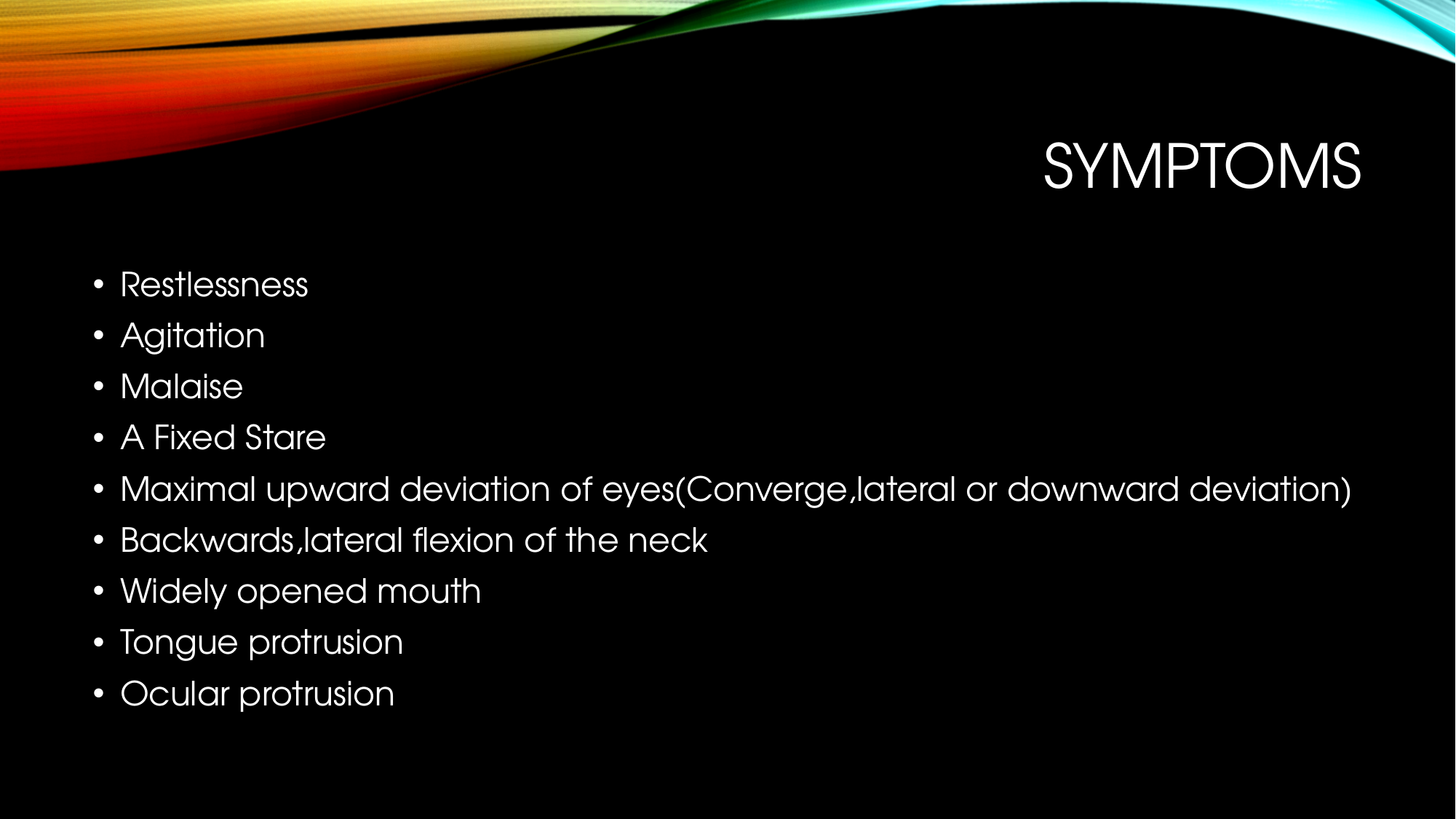

# Symptoms
Restlessness
Agitation
Malaise
A Fixed Stare
Maximal upward deviation of eyes(Converge,lateral or downward deviation)
Backwards,lateral flexion of the neck
Widely opened mouth
Tongue protrusion
Ocular protrusion